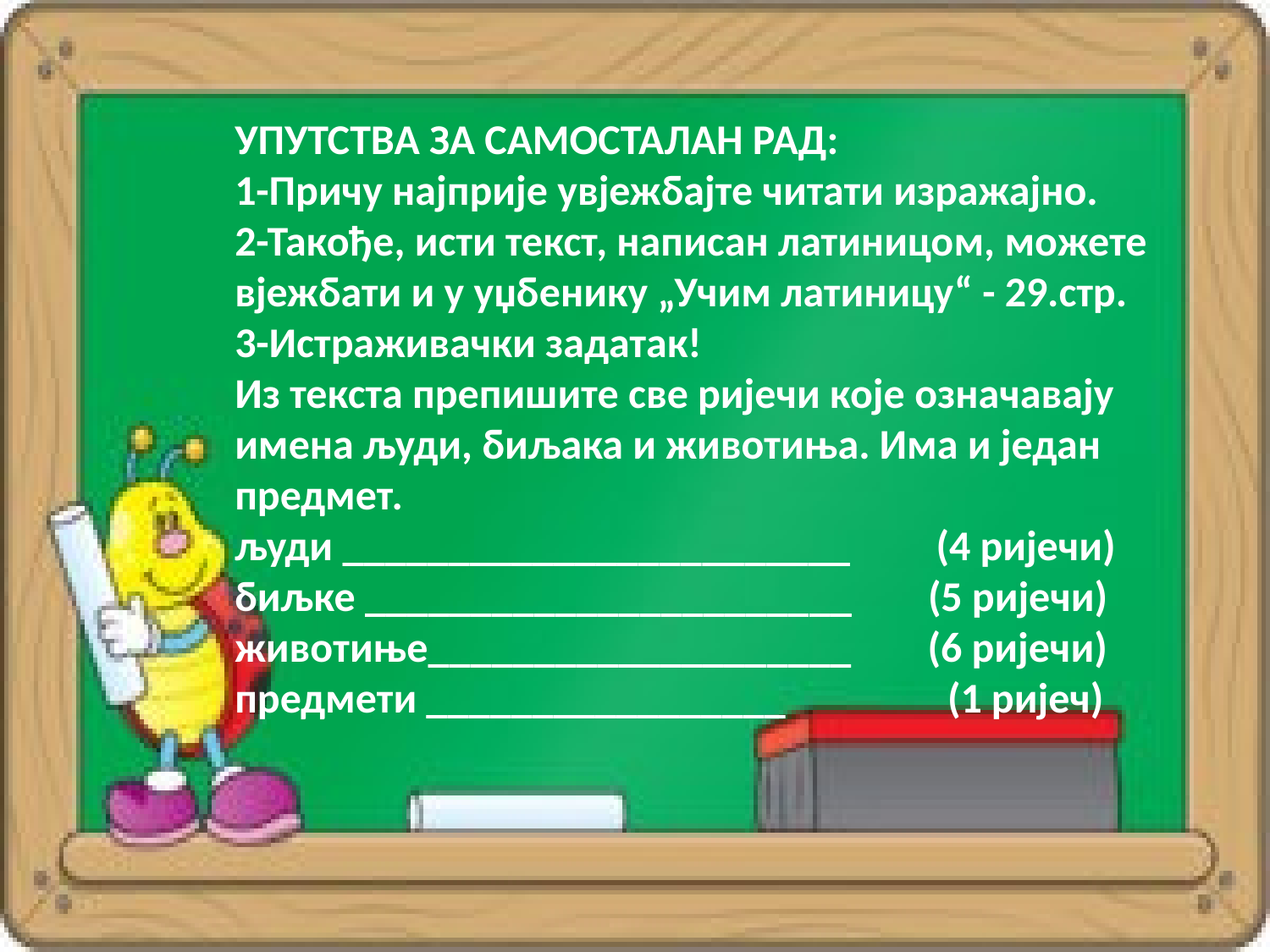

УПУТСТВА ЗА САМОСТАЛАН РАД:
1-Причу најприје увјежбајте читати изражајно.
2-Такође, исти текст, написан латиницом, можете вјежбати и у уџбенику „Учим латиницу“ - 29.стр.
3-Истраживачки задатак!
Из текста препишите све ријечи које означавају имена људи, биљака и животиња. Има и један предмет.
људи ________________________         (4 ријечи)
биљке _______________________        (5 ријечи)
животиње____________________        (6 ријечи)
предмети _________________                 (1 ријеч)